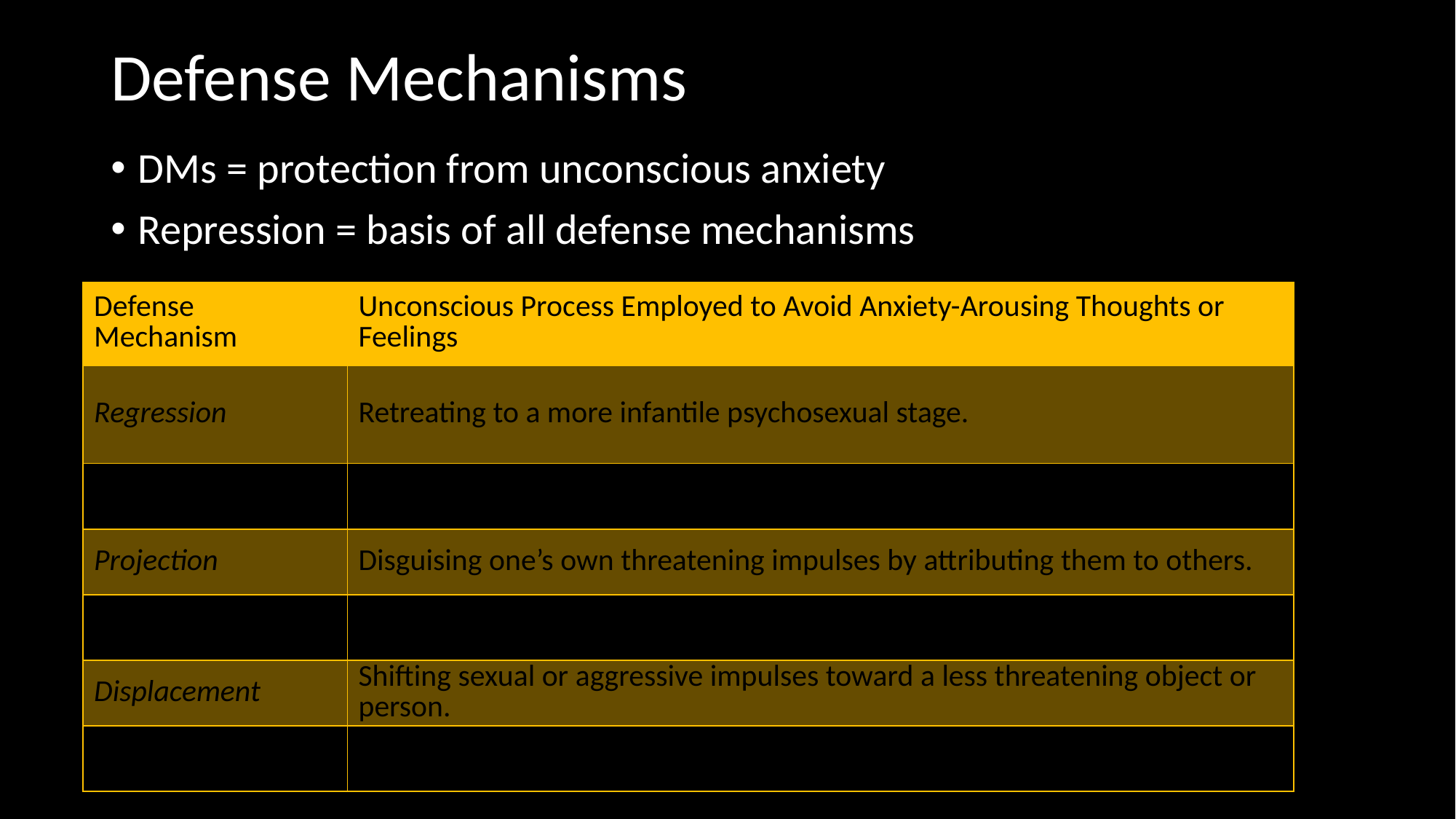

# Defense Mechanisms
DMs = protection from unconscious anxiety
Repression = basis of all defense mechanisms
| Defense Mechanism | Unconscious Process Employed to Avoid Anxiety-Arousing Thoughts or Feelings |
| --- | --- |
| Regression | Retreating to a more infantile psychosexual stage. |
| Reaction formation | Switching unacceptable impulses into their opposites. |
| Projection | Disguising one’s own threatening impulses by attributing them to others. |
| Rationalization | Offering self-justifying explanations instead of real unconscious reasons for one’s actions. |
| Displacement | Shifting sexual or aggressive impulses toward a less threatening object or person. |
| Denial | Refusing to believe or even perceive painful realities. |